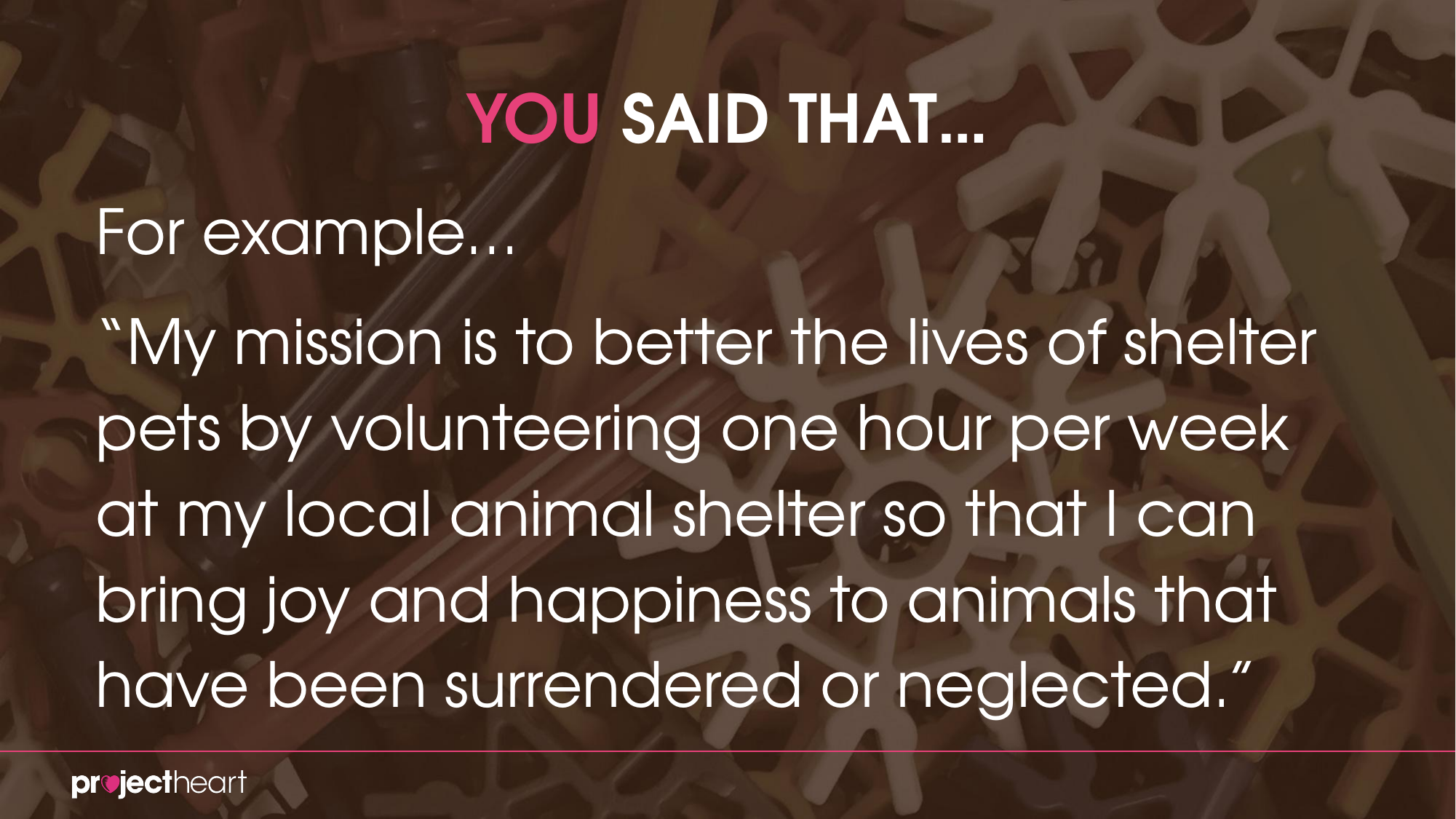

# YOU SAID THAT…
For example…
“My mission is to better the lives of shelter pets by volunteering one hour per week at my local animal shelter so that I can bring joy and happiness to animals that have been surrendered or neglected.”